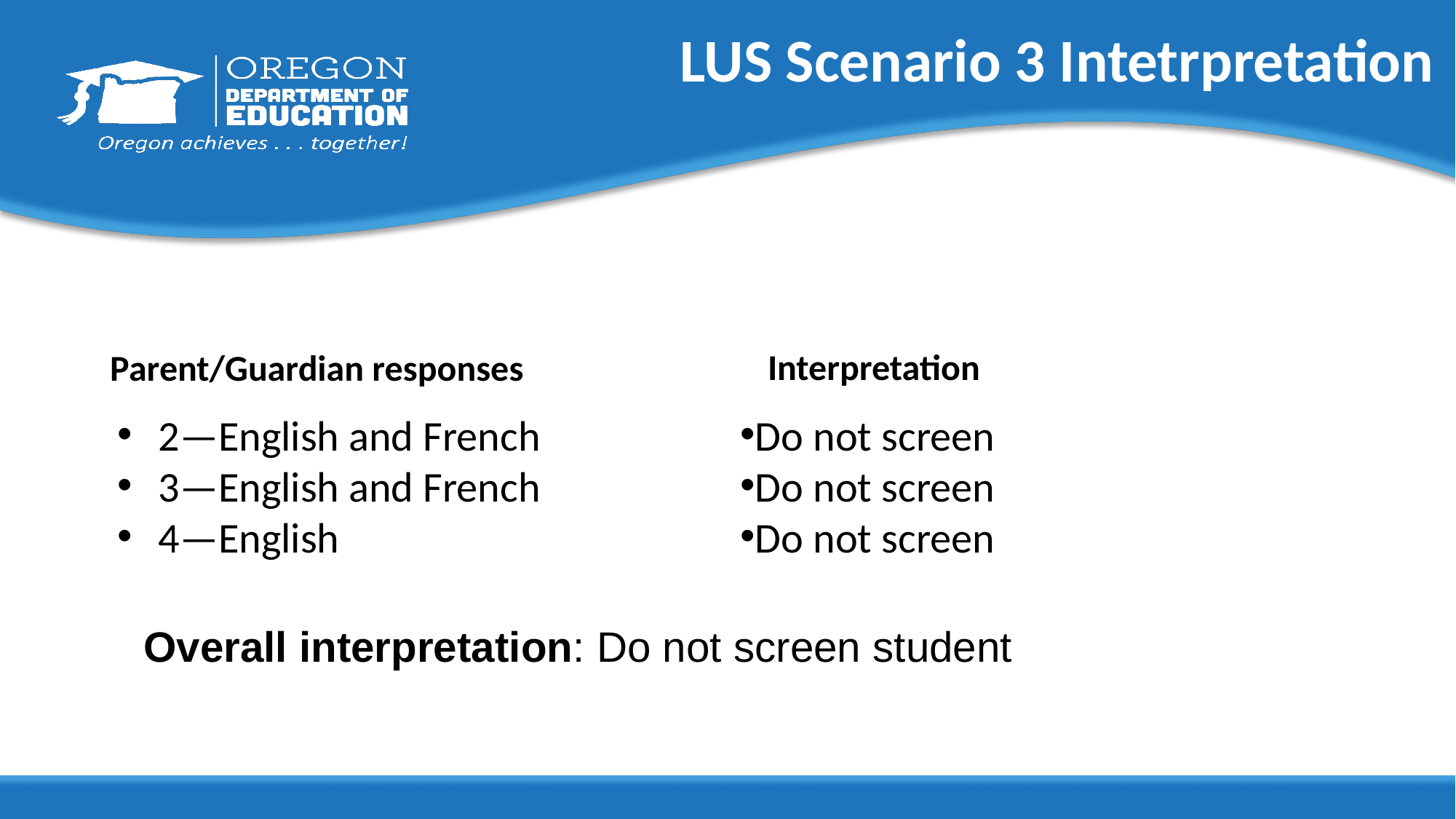

# LUS Scenario 3 Intetrpretation
Parent/Guardian responses
Interpretation
2—English and French
3—English and French
4—English

Do not screen
Do not screen
Do not screen

Overall interpretation: Do not screen student